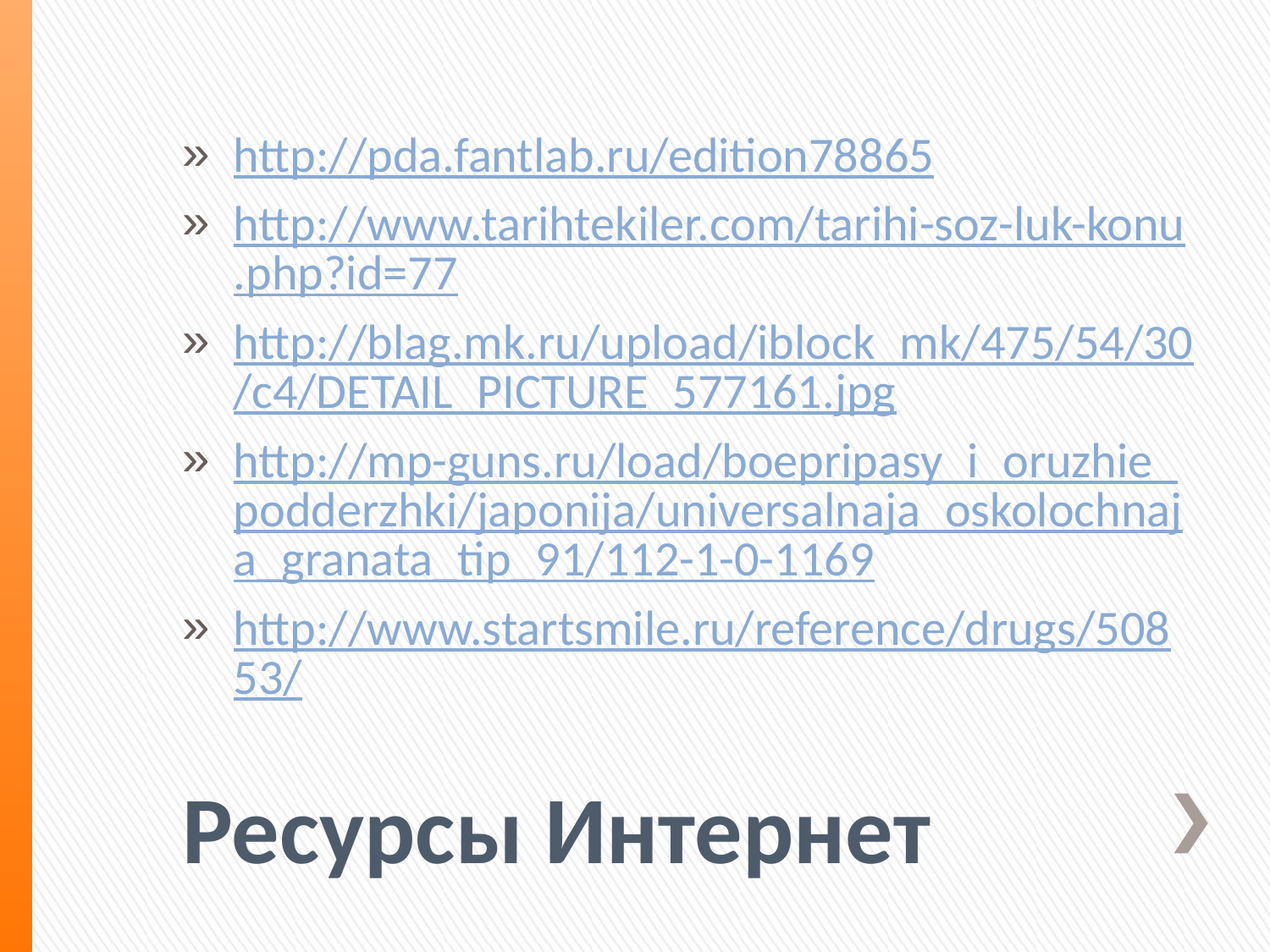

http://pda.fantlab.ru/edition78865
http://www.tarihtekiler.com/tarihi-soz-luk-konu.php?id=77
http://blag.mk.ru/upload/iblock_mk/475/54/30/c4/DETAIL_PICTURE_577161.jpg
http://mp-guns.ru/load/boepripasy_i_oruzhie_podderzhki/japonija/universalnaja_oskolochnaja_granata_tip_91/112-1-0-1169
http://www.startsmile.ru/reference/drugs/50853/

# Ресурсы Интернет